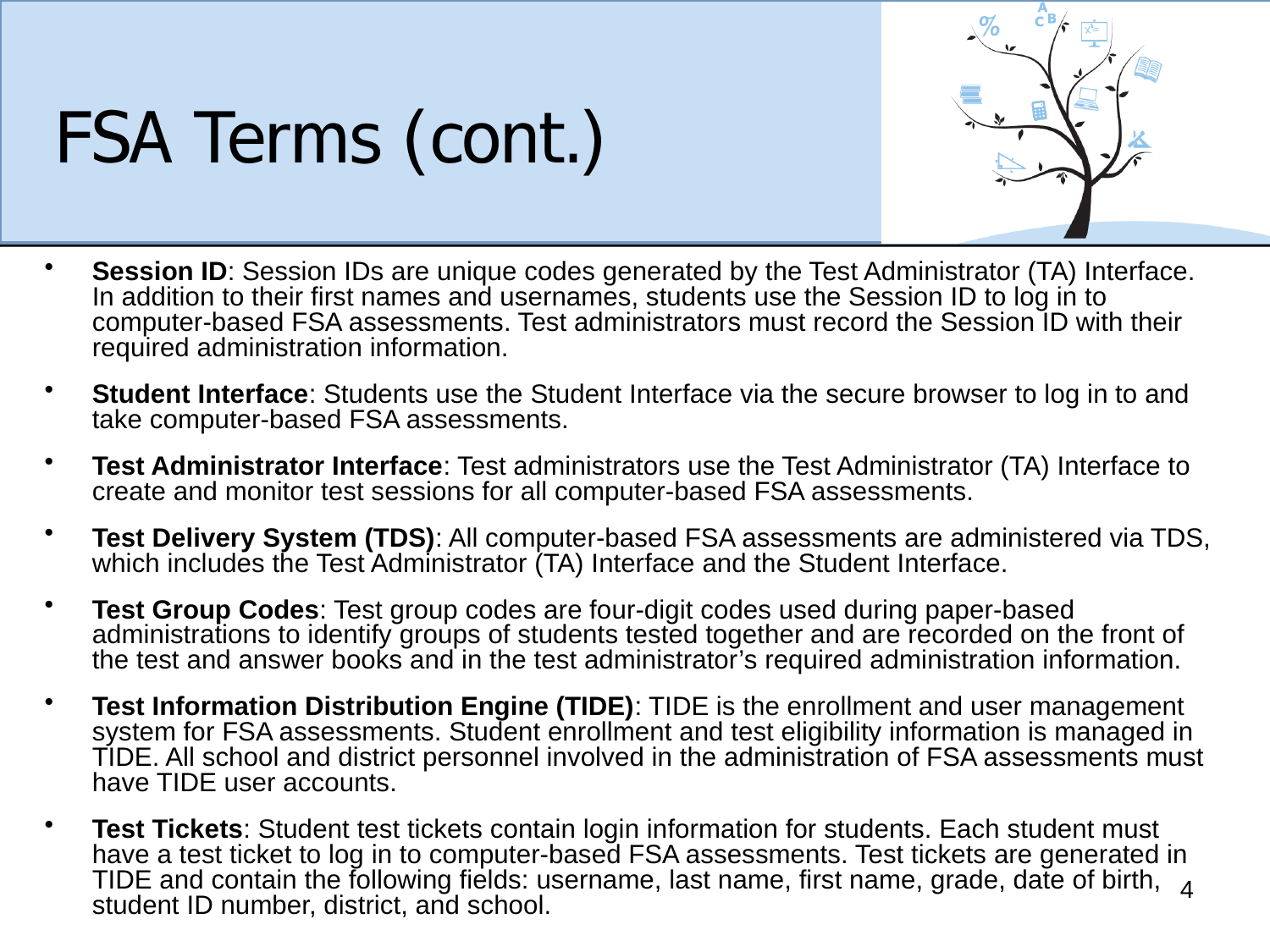

# FSA Terms (cont.)
Session ID: Session IDs are unique codes generated by the Test Administrator (TA) Interface. In addition to their first names and usernames, students use the Session ID to log in to computer-based FSA assessments. Test administrators must record the Session ID with their required administration information.
Student Interface: Students use the Student Interface via the secure browser to log in to and take computer-based FSA assessments.
Test Administrator Interface: Test administrators use the Test Administrator (TA) Interface to create and monitor test sessions for all computer-based FSA assessments.
Test Delivery System (TDS): All computer-based FSA assessments are administered via TDS, which includes the Test Administrator (TA) Interface and the Student Interface.
Test Group Codes: Test group codes are four-digit codes used during paper-based administrations to identify groups of students tested together and are recorded on the front of the test and answer books and in the test administrator’s required administration information.
Test Information Distribution Engine (TIDE): TIDE is the enrollment and user management system for FSA assessments. Student enrollment and test eligibility information is managed in TIDE. All school and district personnel involved in the administration of FSA assessments must have TIDE user accounts.
Test Tickets: Student test tickets contain login information for students. Each student must have a test ticket to log in to computer-based FSA assessments. Test tickets are generated in TIDE and contain the following fields: username, last name, first name, grade, date of birth, student ID number, district, and school.

4